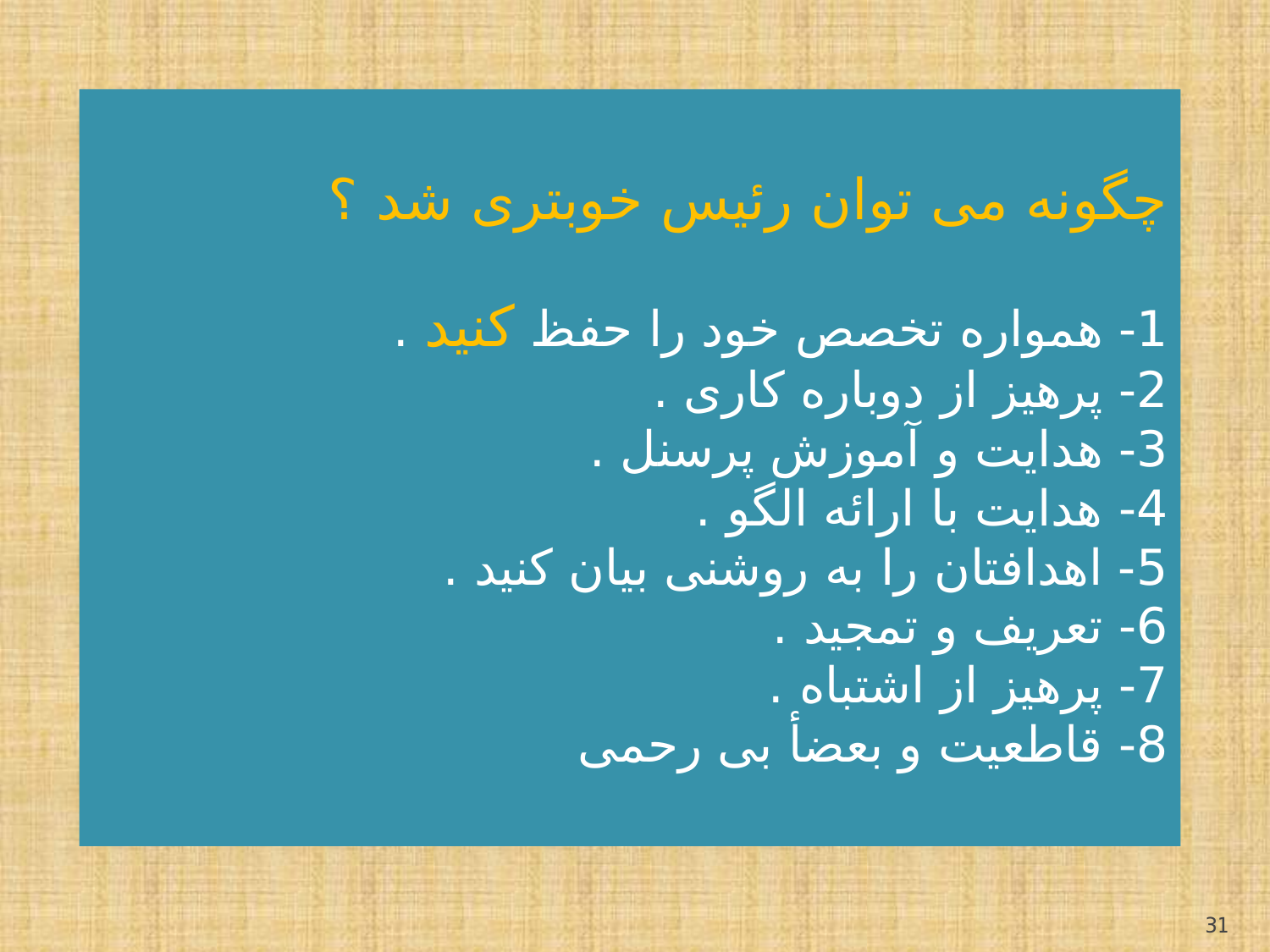

چگونه می توان رئیس خوبتری شد ؟

1- همواره تخصص خود را حفظ کنید .
2- پرهیز از دوباره کاری .
3- هدایت و آموزش پرسنل .
4- هدایت با ارائه الگو .
5- اهدافتان را به روشنی بیان کنید .
6- تعریف و تمجید .
7- پرهیز از اشتباه .
8- قاطعیت و بعضأ بی رحمی

31